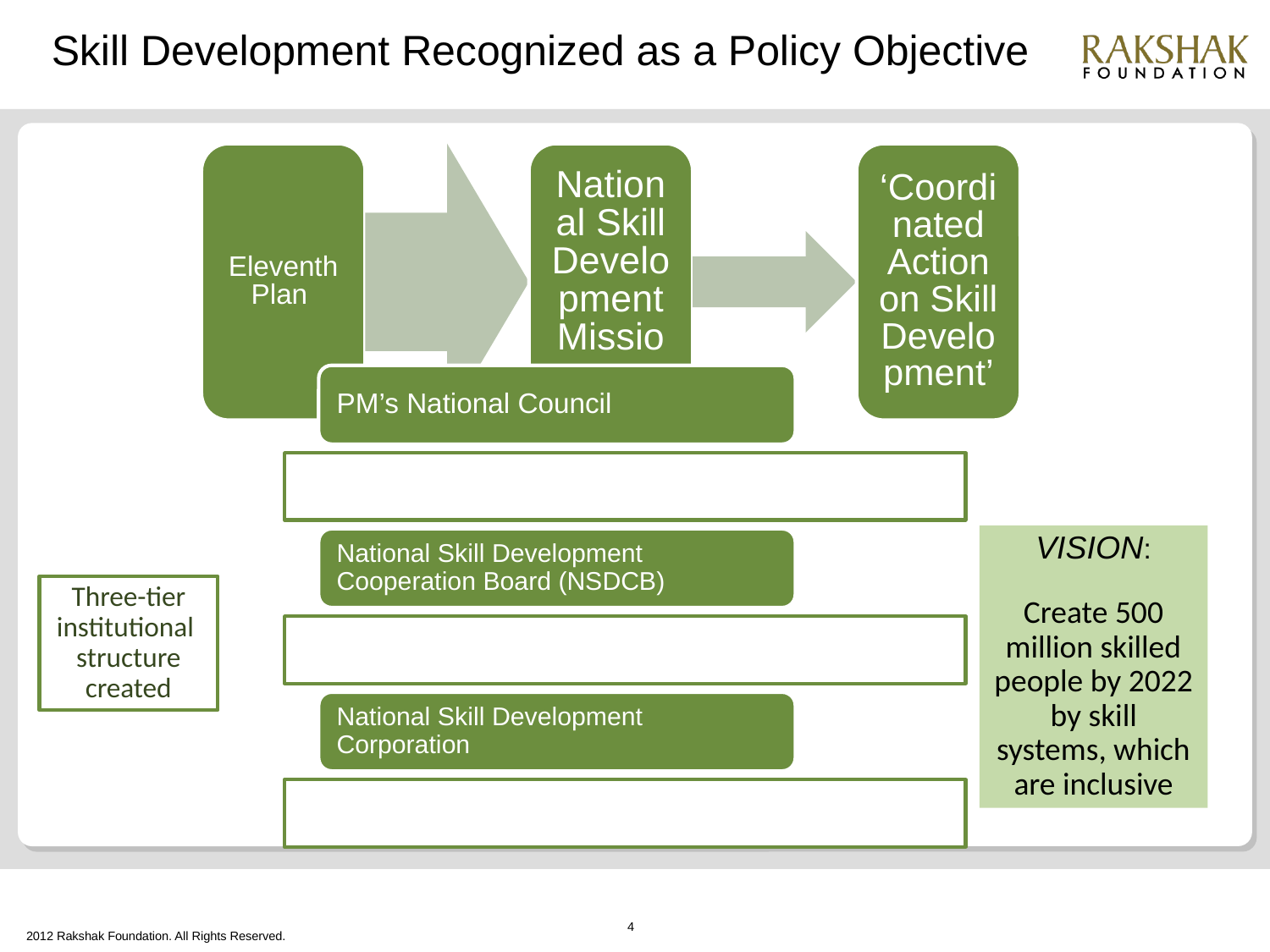

# Skill Development Recognized as a Policy Objective
Eleventh Plan
National Skill Development Mission
‘Coordinated Action on Skill Development’
PM’s National Council
National Skill Development Cooperation Board (NSDCB)
National Skill Development Corporation
VISION:
Create 500 million skilled people by 2022 by skill systems, which are inclusive
Three-tier
institutional  structure created
4